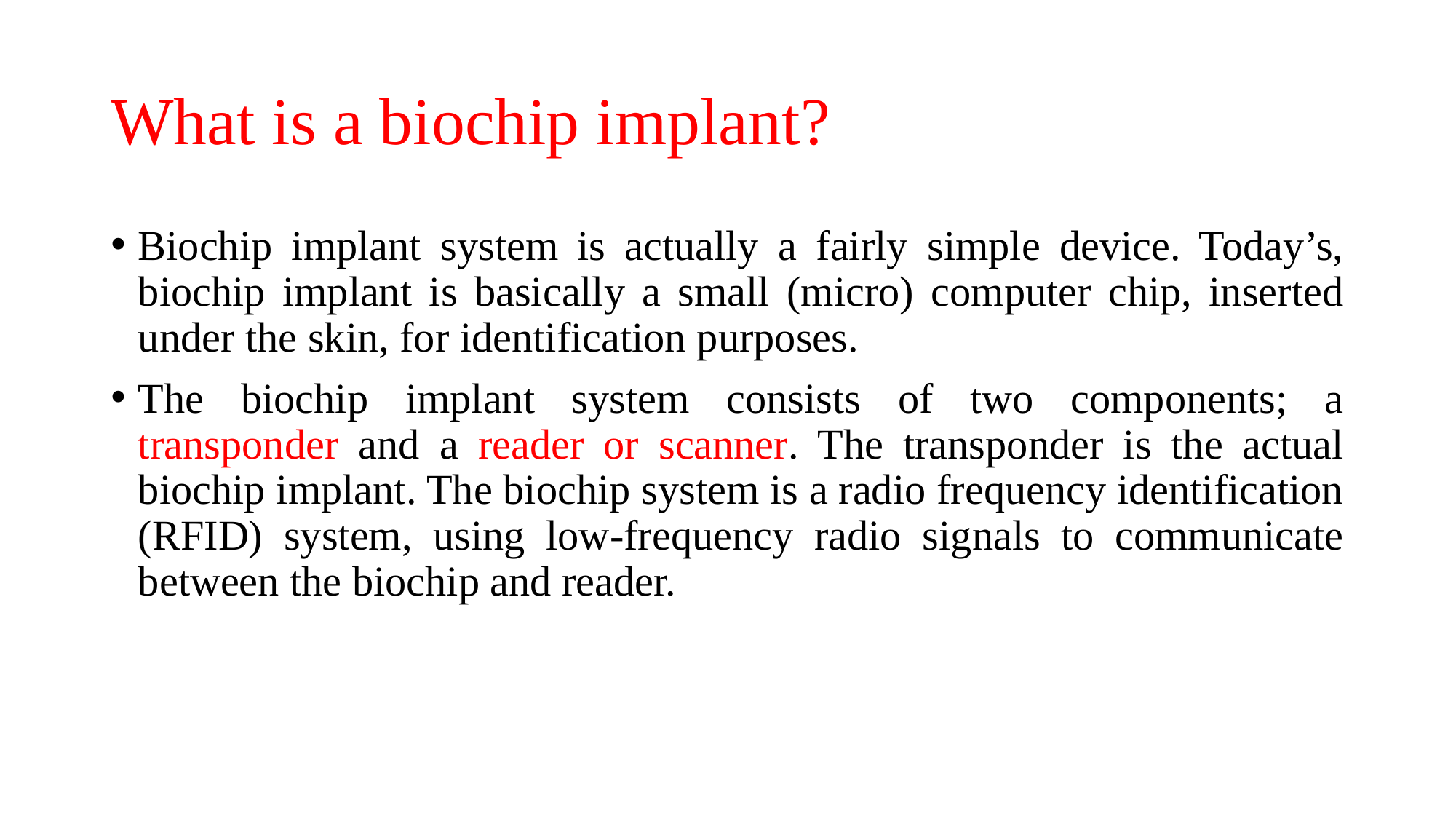

# What is a biochip implant?
Biochip implant system is actually a fairly simple device. Today’s, biochip implant is basically a small (micro) computer chip, inserted under the skin, for identification purposes.
The biochip implant system consists of two components; a transponder and a reader or scanner. The transponder is the actual biochip implant. The biochip system is a radio frequency identification (RFID) system, using low-frequency radio signals to communicate between the biochip and reader.